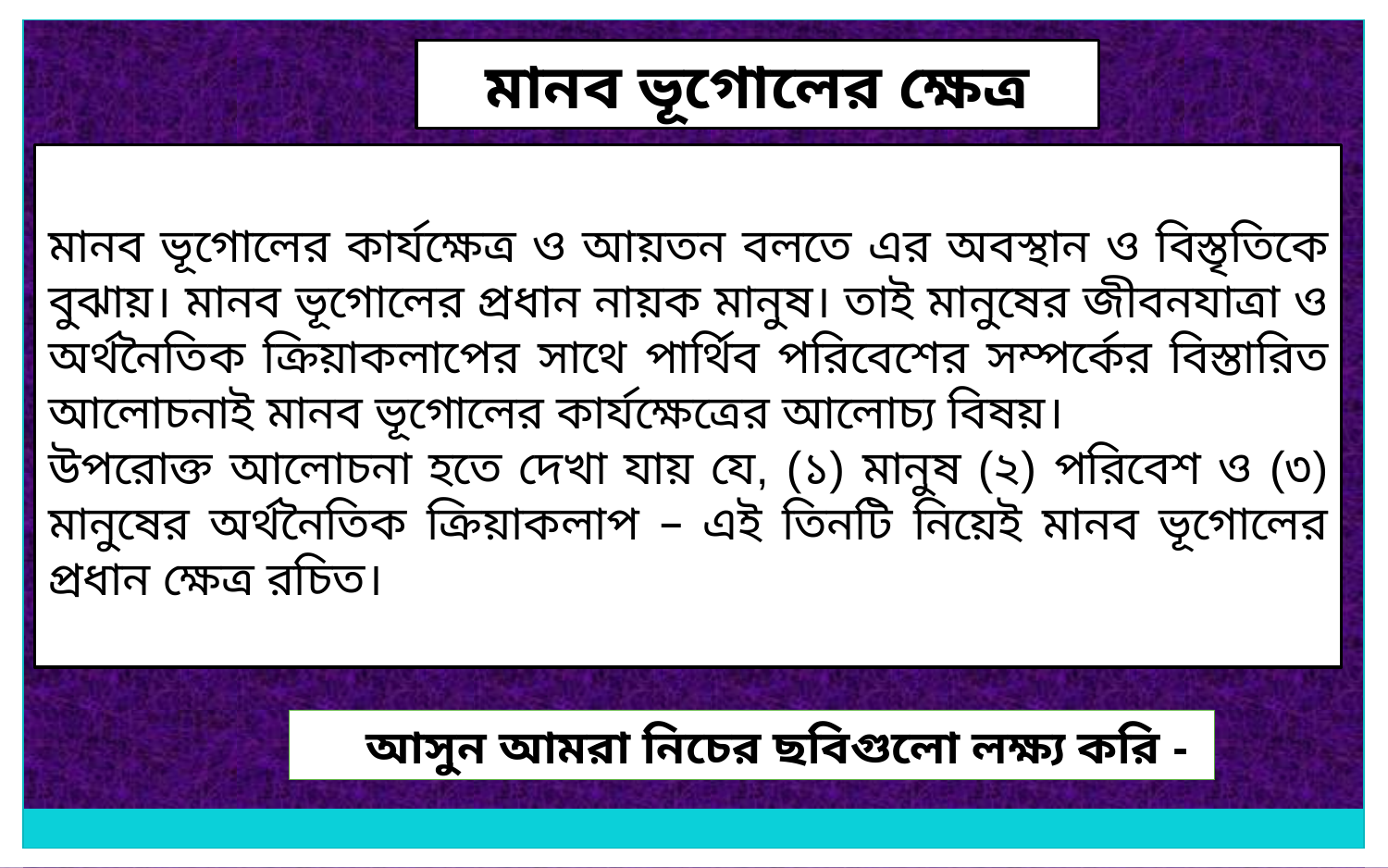

মানব ভূগোলের ক্ষেত্র

মানব ভূগোলের কার্যক্ষেত্র ও আয়তন বলতে এর অবস্থান ও বিস্তৃতিকে বুঝায়। মানব ভূগোলের প্রধান নায়ক মানুষ। তাই মানুষের জীবনযাত্রা ও অর্থনৈতিক ক্রিয়াকলাপের সাথে পার্থিব পরিবেশের সম্পর্কের বিস্তারিত আলোচনাই মানব ভূগোলের কার্যক্ষেত্রের আলোচ্য বিষয়।
উপরোক্ত আলোচনা হতে দেখা যায় যে, (১) মানুষ (২) পরিবেশ ও (৩) মানুষের অর্থনৈতিক ক্রিয়াকলাপ – এই তিনটি নিয়েই মানব ভূগোলের প্রধান ক্ষেত্র রচিত।

       আসুন আমরা নিচের ছবিগুলো লক্ষ্য করি -